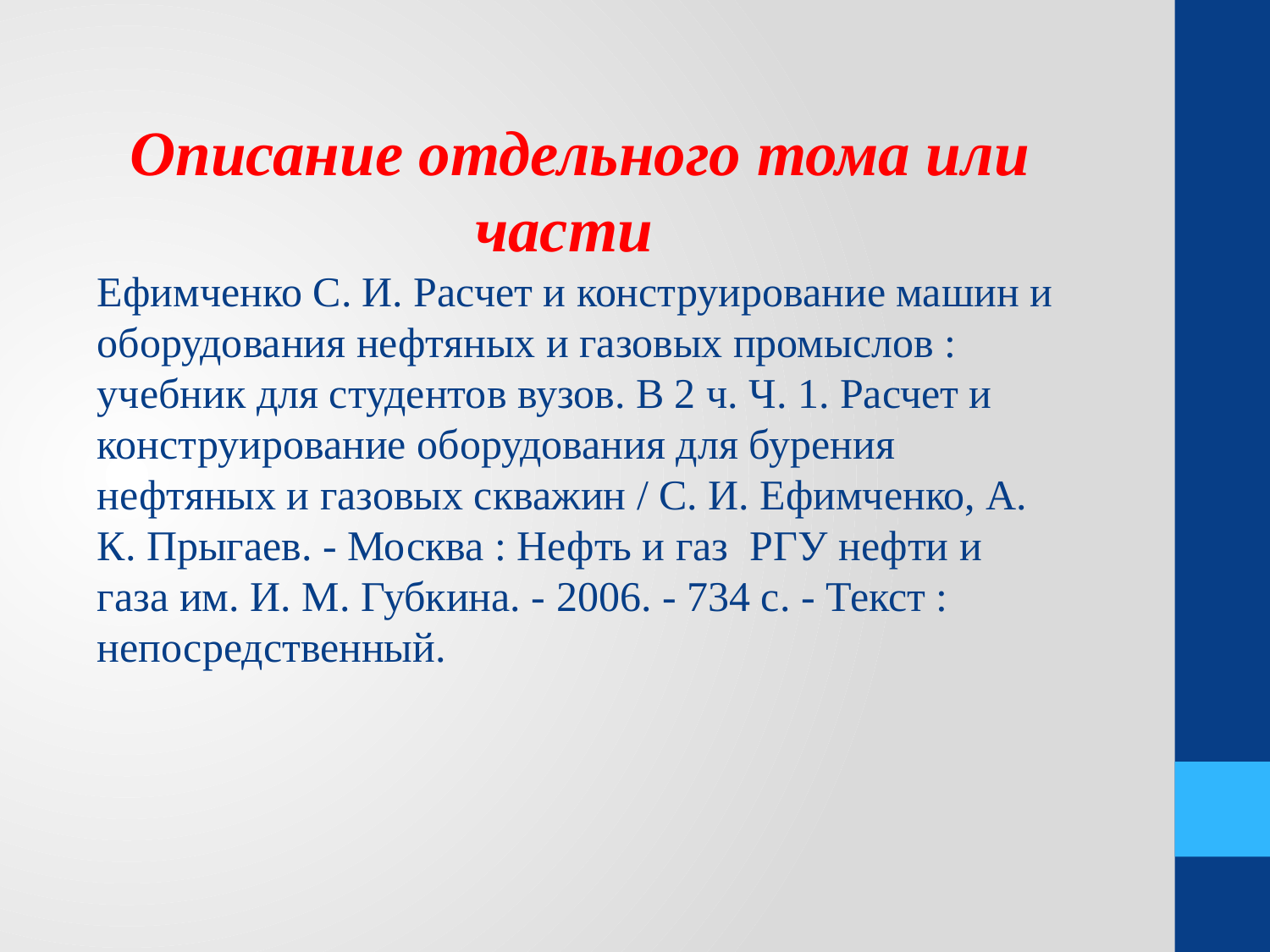

Описание отдельного тома или части
Ефимченко С. И. Расчет и конструирование машин и оборудования нефтяных и газовых промыслов : учебник для студентов вузов. В 2 ч. Ч. 1. Расчет и конструирование оборудования для бурения нефтяных и газовых скважин / С. И. Ефимченко, А. К. Прыгаев. - Москва : Нефть и газ  РГУ нефти и газа им. И. М. Губкина. - 2006. - 734 с. - Текст : непосредственный.